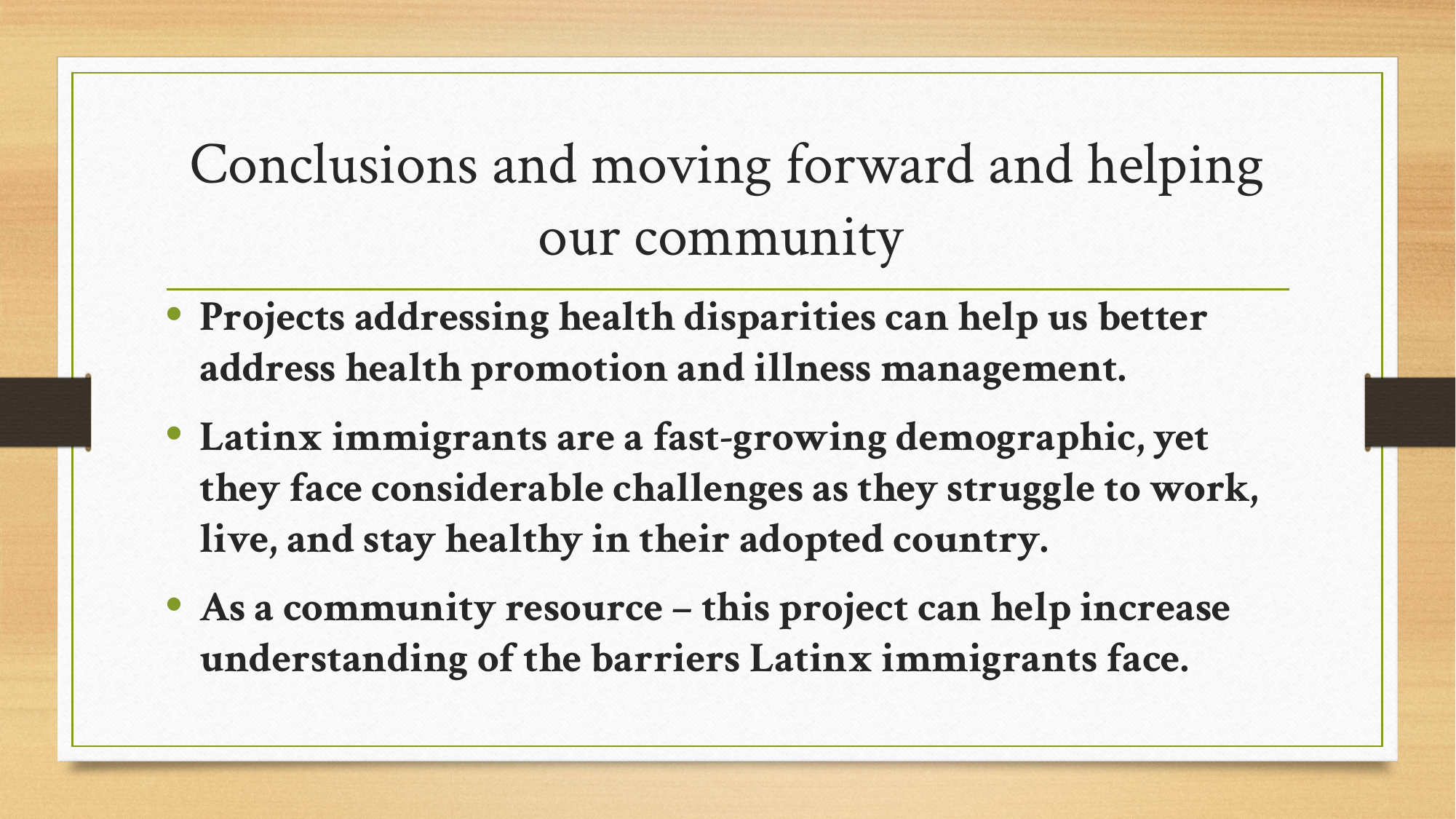

# Conclusions and moving forward and helping our community
Projects addressing health disparities can help us better address health promotion and illness management.
Latinx immigrants are a fast-growing demographic, yet they face considerable challenges as they struggle to work, live, and stay healthy in their adopted country.
As a community resource – this project can help increase understanding of the barriers Latinx immigrants face.